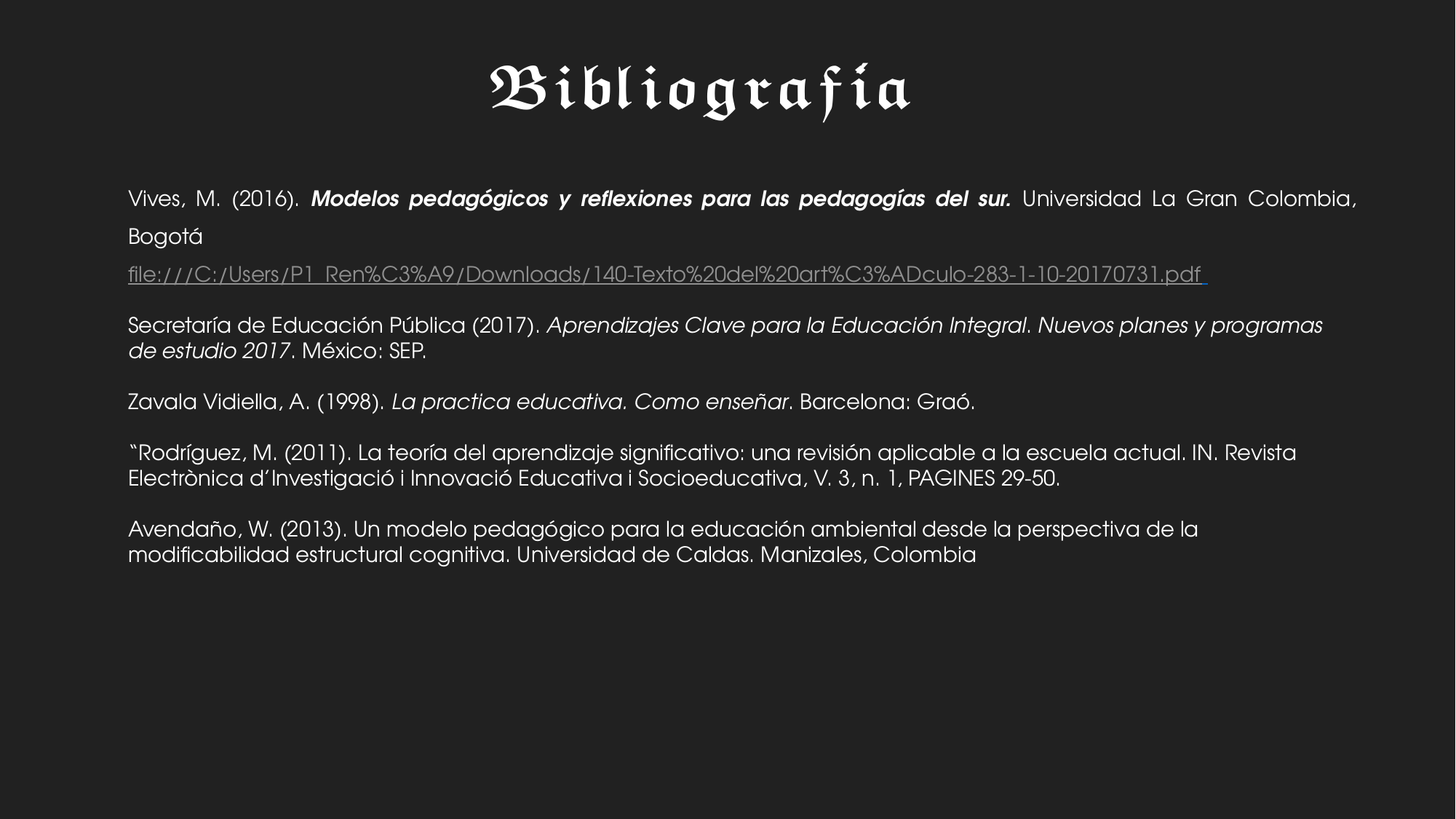

𝕭𝖎𝖇𝖑𝖎𝖔𝖌𝖗𝖆𝖋𝖎́𝖆
Vives, M. (2016). Modelos pedagógicos y reflexiones para las pedagogías del sur. Universidad La Gran Colombia, Bogotá
file:///C:/Users/P1_Ren%C3%A9/Downloads/140-Texto%20del%20art%C3%ADculo-283-1-10-20170731.pdf

Secretaría de Educación Pública (2017). Aprendizajes Clave para la Educación Integral. Nuevos planes y programas de estudio 2017. México: SEP.

Zavala Vidiella, A. (1998). La practica educativa. Como enseñar. Barcelona: Graó.

“Rodríguez, M. (2011). La teoría del aprendizaje significativo: una revisión aplicable a la escuela actual. IN. Revista Electrònica d’Investigació i Innovació Educativa i Socioeducativa, V. 3, n. 1, PAGINES 29-50.

Avendaño, W. (2013). Un modelo pedagógico para la educación ambiental desde la perspectiva de la modificabilidad estructural cognitiva. Universidad de Caldas. Manizales, Colombia